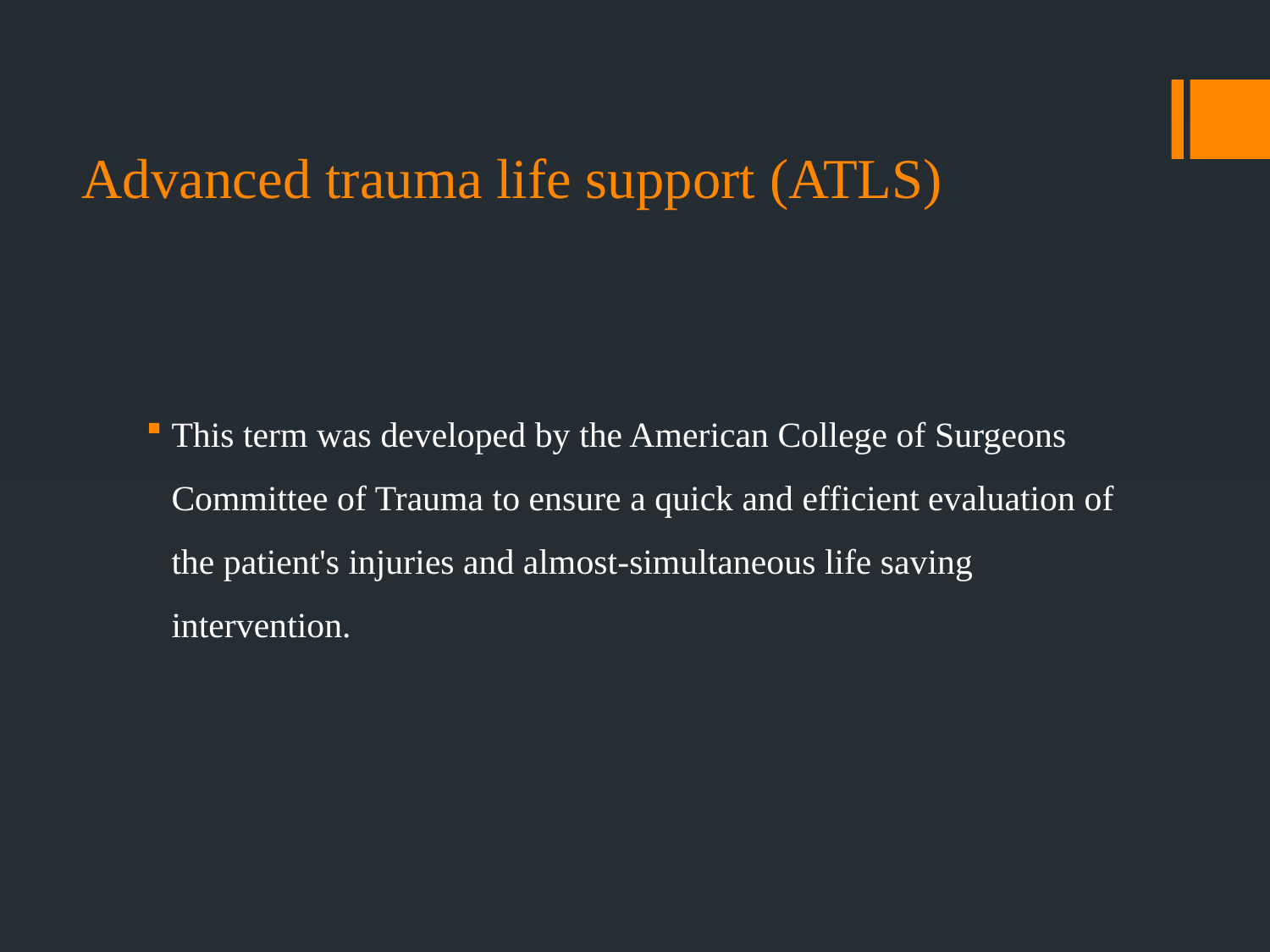

# Advanced trauma life support (ATLS)
This term was developed by the American College of Surgeons Committee of Trauma to ensure a quick and efficient evaluation of the patient's injuries and almost-simultaneous life saving intervention.